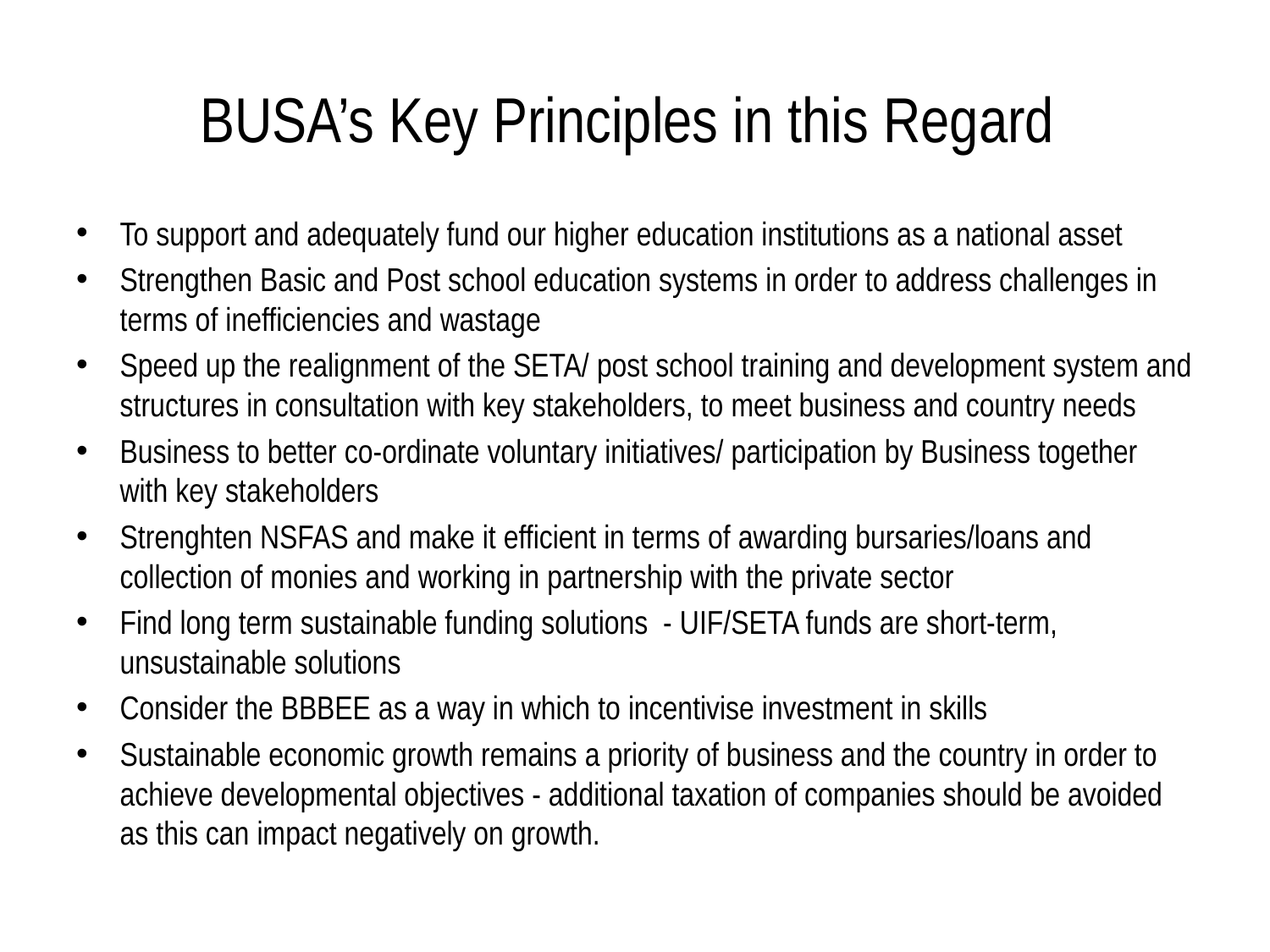

# BUSA’s Key Principles in this Regard
To support and adequately fund our higher education institutions as a national asset
Strengthen Basic and Post school education systems in order to address challenges in terms of inefficiencies and wastage
Speed up the realignment of the SETA/ post school training and development system and structures in consultation with key stakeholders, to meet business and country needs
Business to better co-ordinate voluntary initiatives/ participation by Business together with key stakeholders
Strenghten NSFAS and make it efficient in terms of awarding bursaries/loans and collection of monies and working in partnership with the private sector
Find long term sustainable funding solutions  - UIF/SETA funds are short-term, unsustainable solutions
Consider the BBBEE as a way in which to incentivise investment in skills
Sustainable economic growth remains a priority of business and the country in order to achieve developmental objectives - additional taxation of companies should be avoided as this can impact negatively on growth.